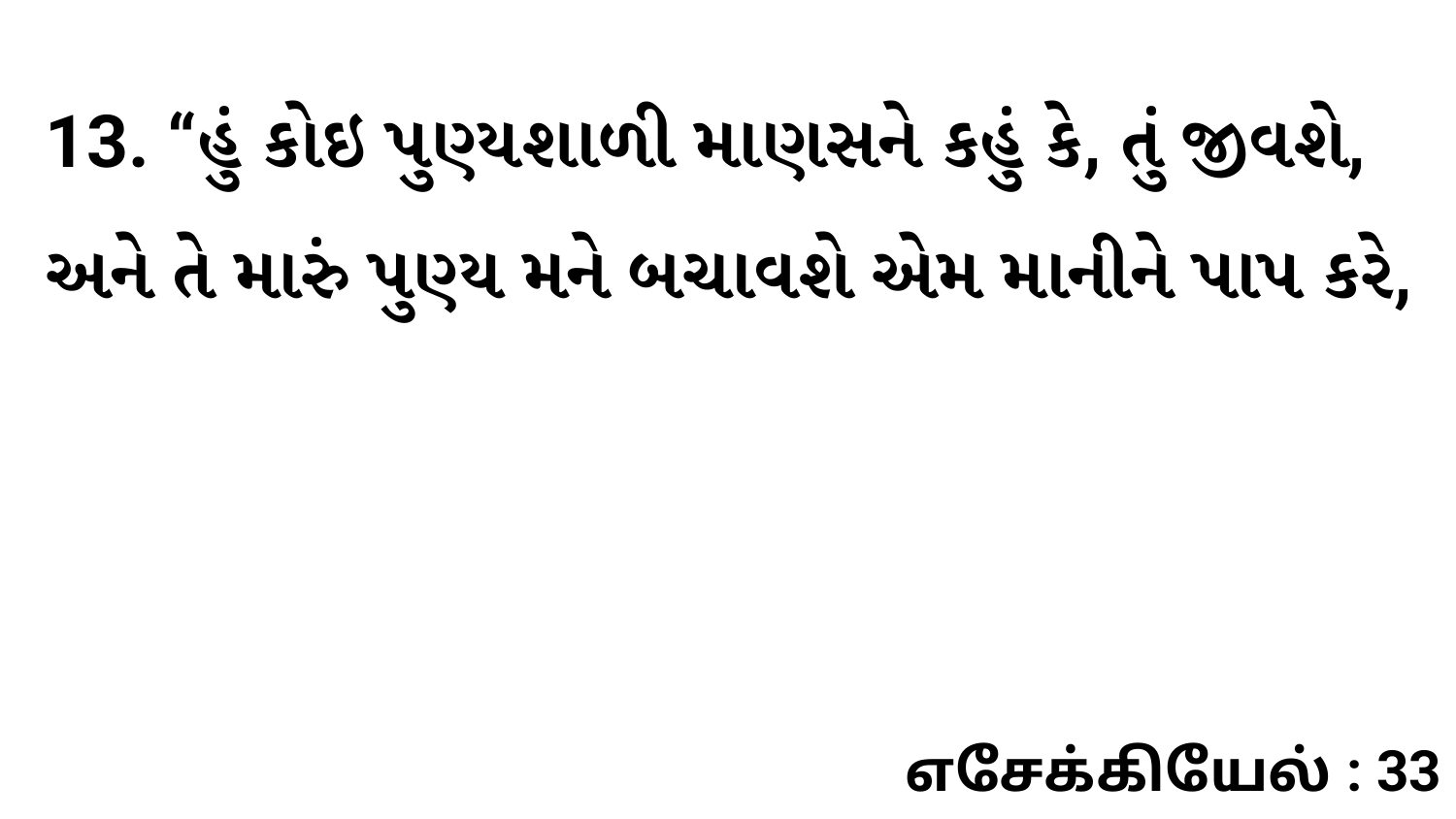

13. “હું કોઇ પુણ્યશાળી માણસને કહું કે, તું જીવશે, અને તે મારું પુણ્ય મને બચાવશે એમ માનીને પાપ કરે,
எசேக்கியேல் : 33